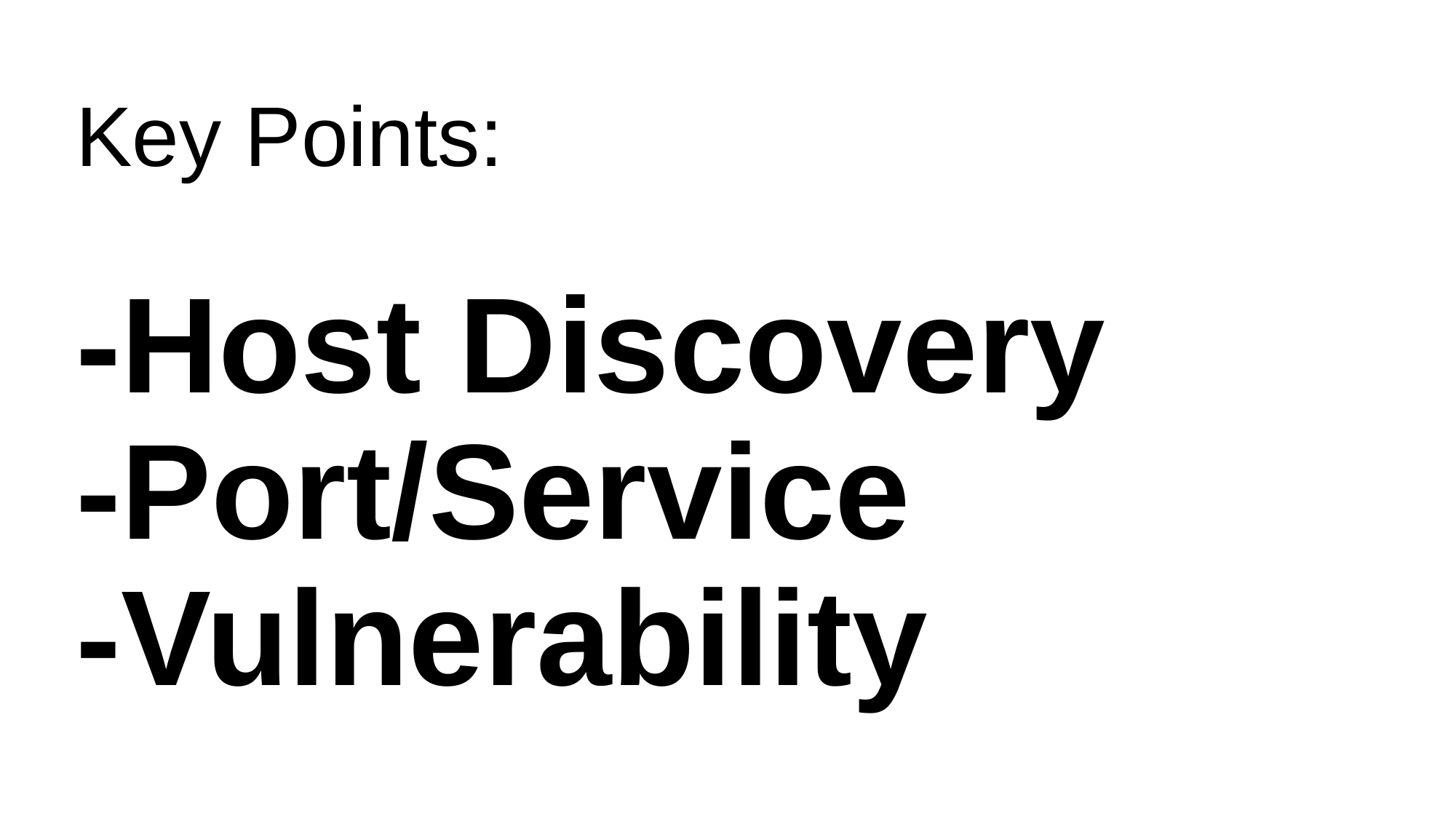

# Key Points: -Host Discovery -Port/Service -Vulnerability